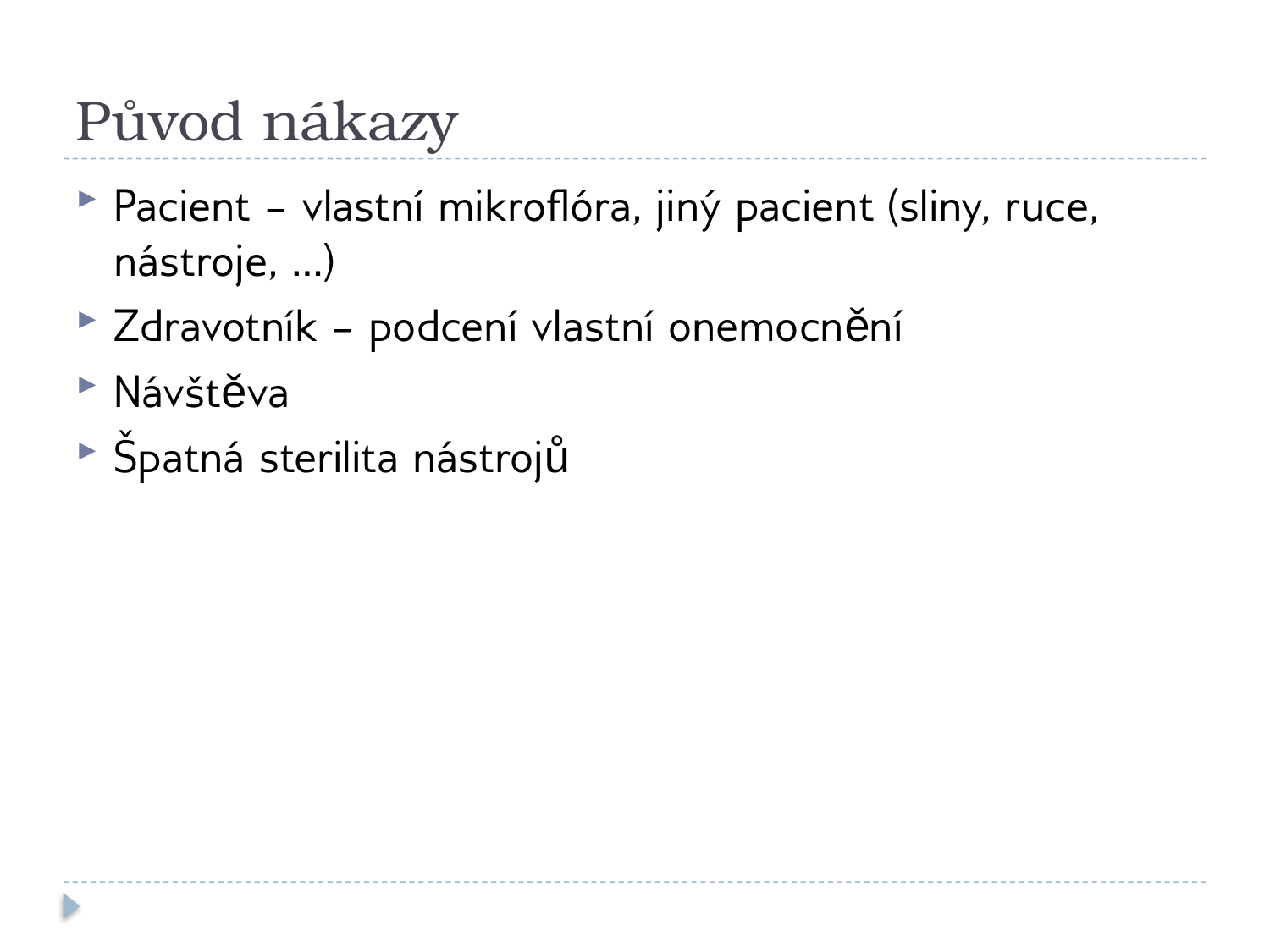

# Původ nákazy
Pacient – vlastní mikroflóra, jiný pacient (sliny, ruce, nástroje, …)
Zdravotník – podcení vlastní onemocnění
Návštěva
Špatná sterilita nástrojů